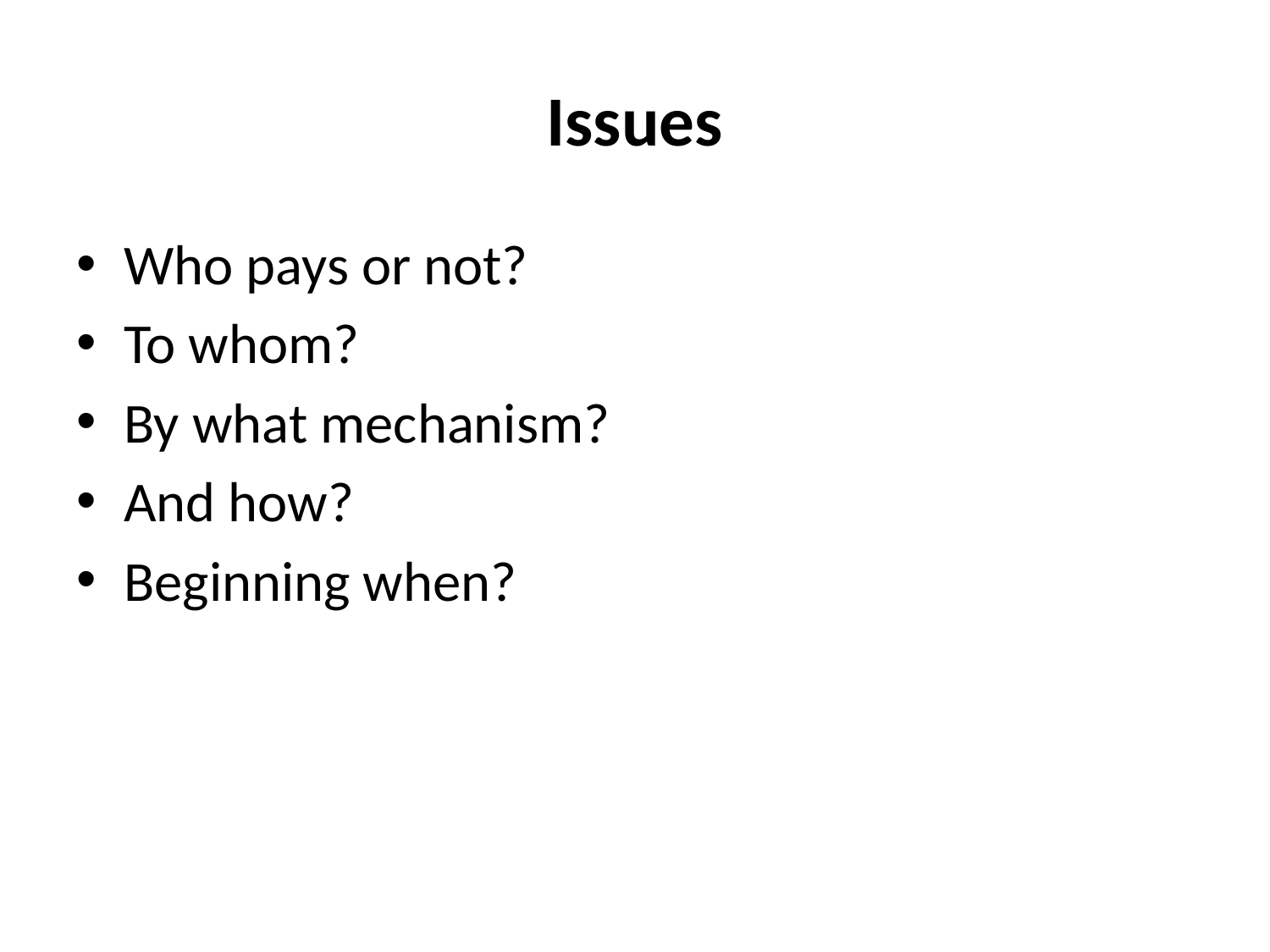

# Issues
Who pays or not?
To whom?
By what mechanism?
And how?
Beginning when?